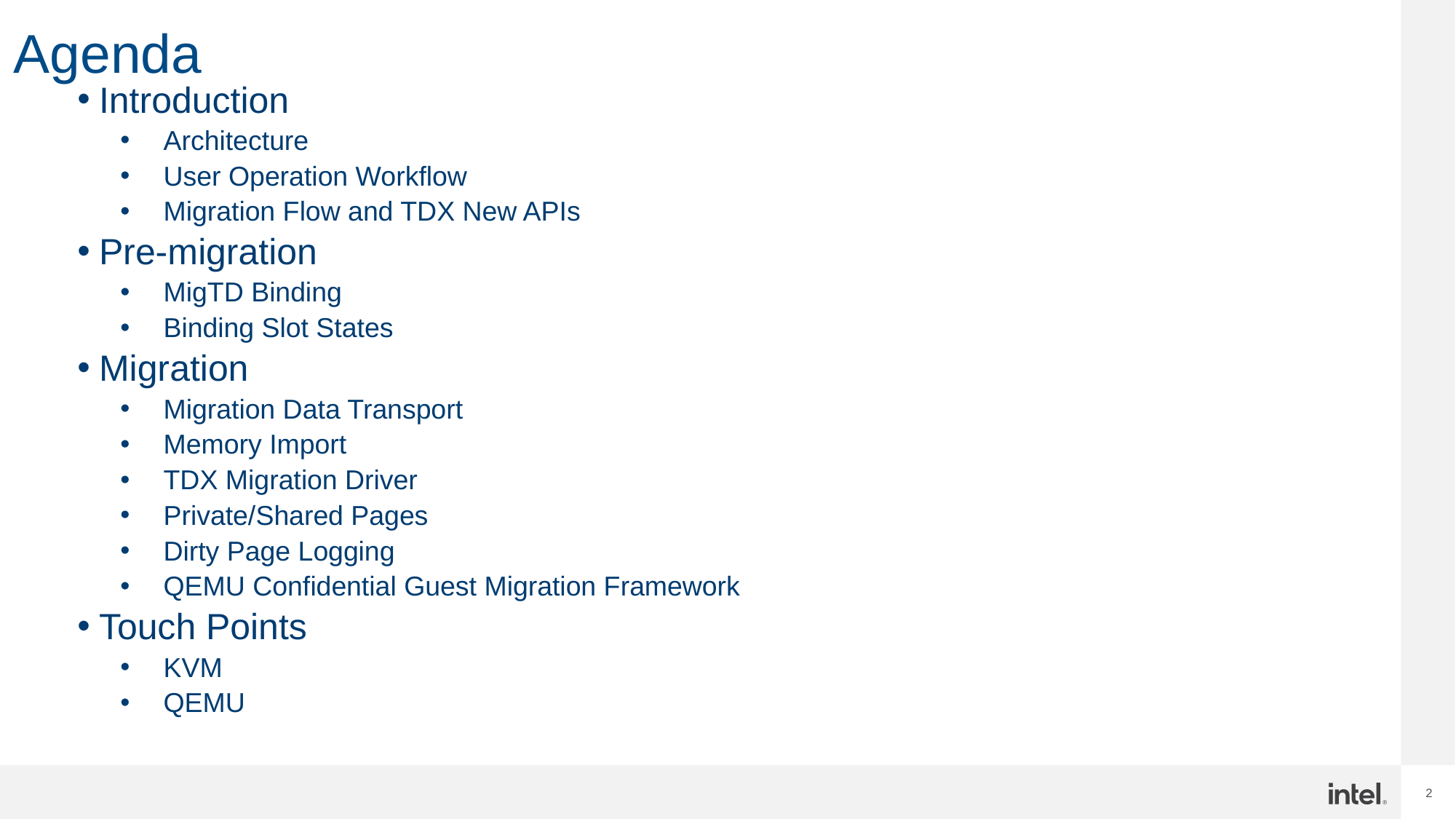

# Agenda
Introduction
Architecture
User Operation Workflow
Migration Flow and TDX New APIs
Pre-migration
MigTD Binding
Binding Slot States
Migration
Migration Data Transport
Memory Import
TDX Migration Driver
Private/Shared Pages
Dirty Page Logging
QEMU Confidential Guest Migration Framework
Touch Points
KVM
QEMU